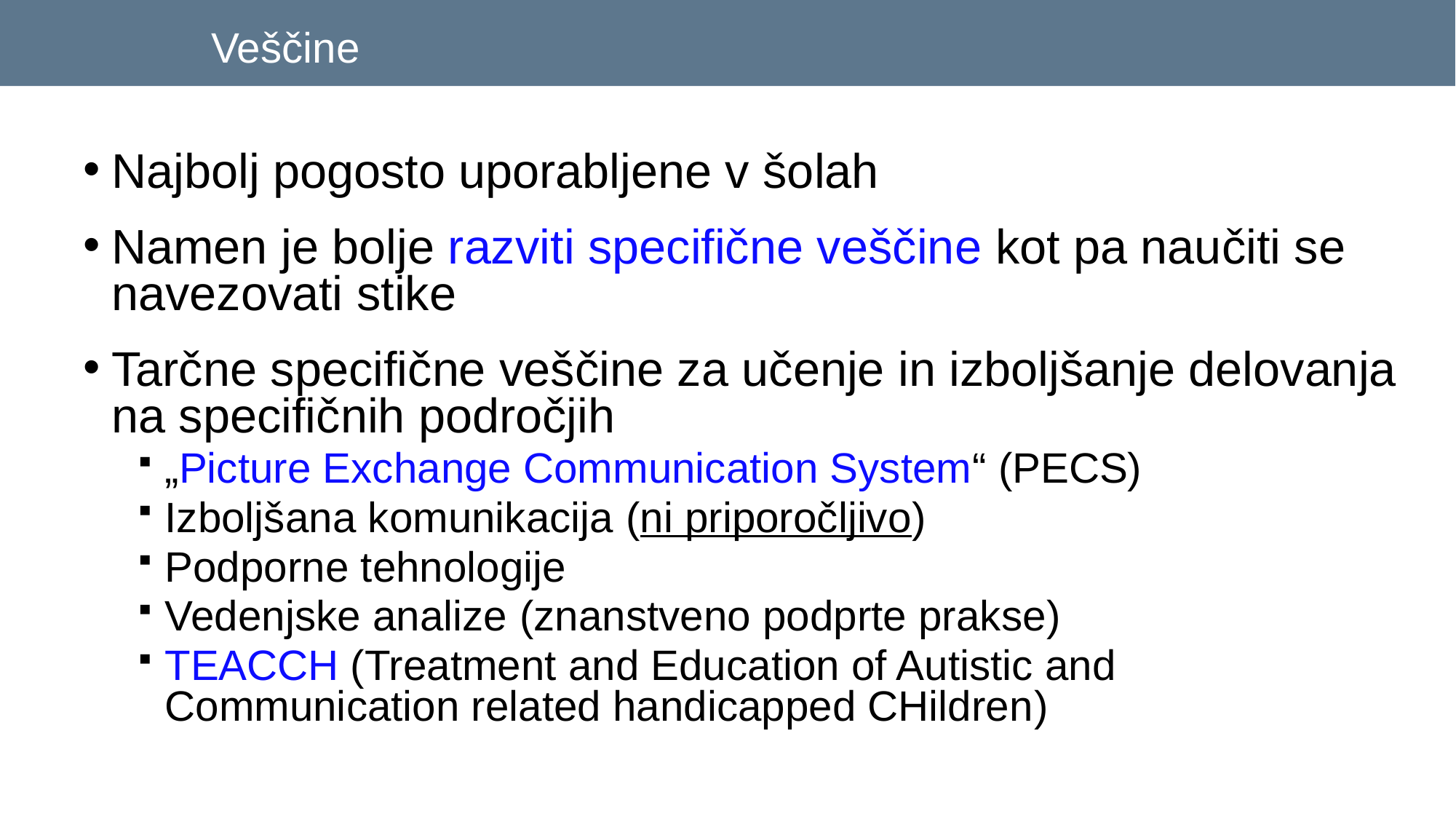

# Veščine
Najbolj pogosto uporabljene v šolah
Namen je bolje razviti specifične veščine kot pa naučiti se navezovati stike
Tarčne specifične veščine za učenje in izboljšanje delovanja na specifičnih področjih
„Picture Exchange Communication System“ (PECS)
Izboljšana komunikacija (ni priporočljivo)
Podporne tehnologije
Vedenjske analize (znanstveno podprte prakse)
TEACCH (Treatment and Education of Autistic and Communication related handicapped CHildren)